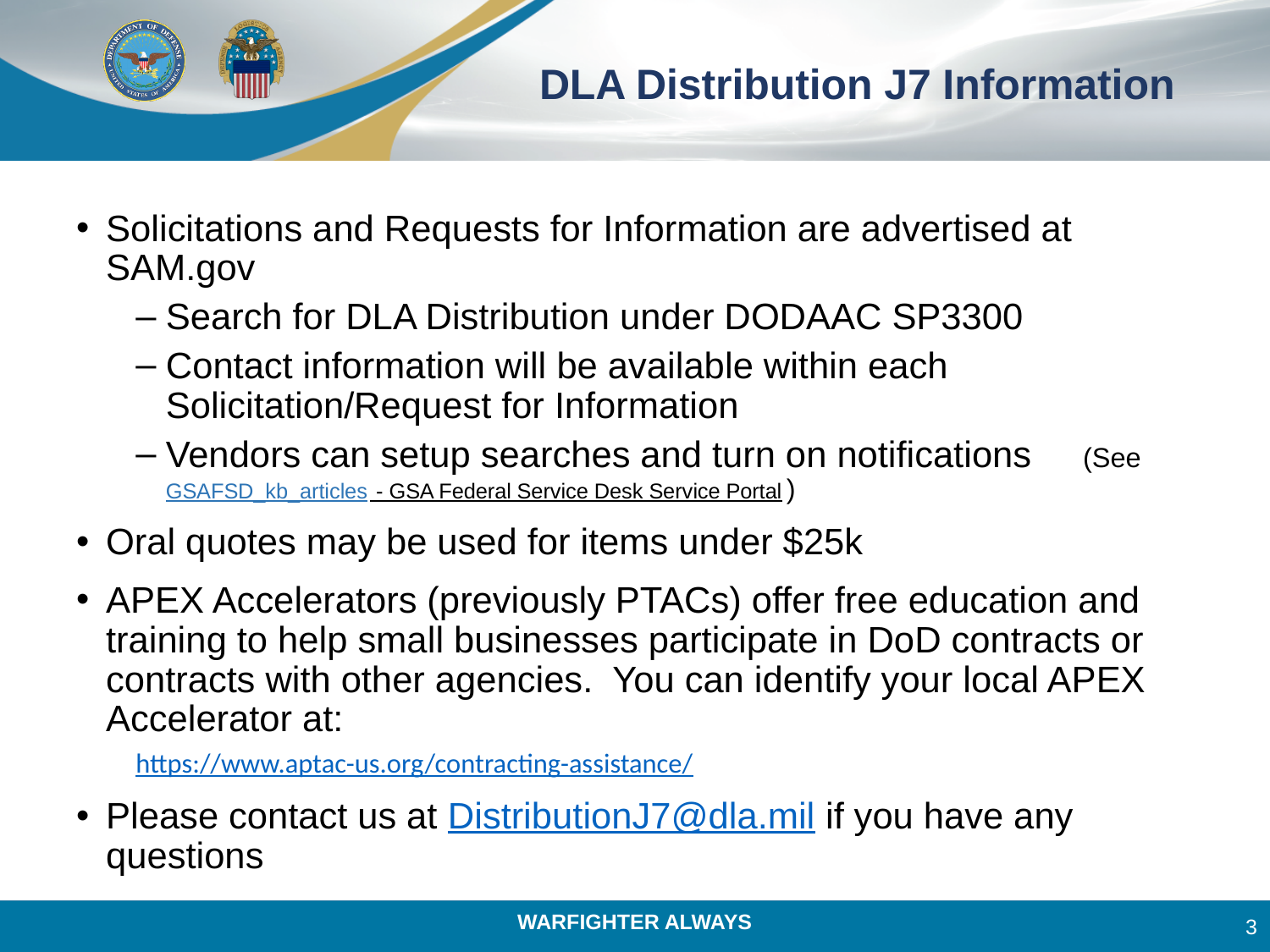

# DLA Distribution J7 Information
Solicitations and Requests for Information are advertised at SAM.gov
Search for DLA Distribution under DODAAC SP3300
Contact information will be available within each Solicitation/Request for Information
Vendors can setup searches and turn on notifications     (See GSAFSD_kb_articles - GSA Federal Service Desk Service Portal)
Oral quotes may be used for items under $25k
APEX Accelerators (previously PTACs) offer free education and training to help small businesses participate in DoD contracts or contracts with other agencies.  You can identify your local APEX Accelerator at:
https://www.aptac-us.org/contracting-assistance/
Please contact us at DistributionJ7@dla.mil if you have any questions
3